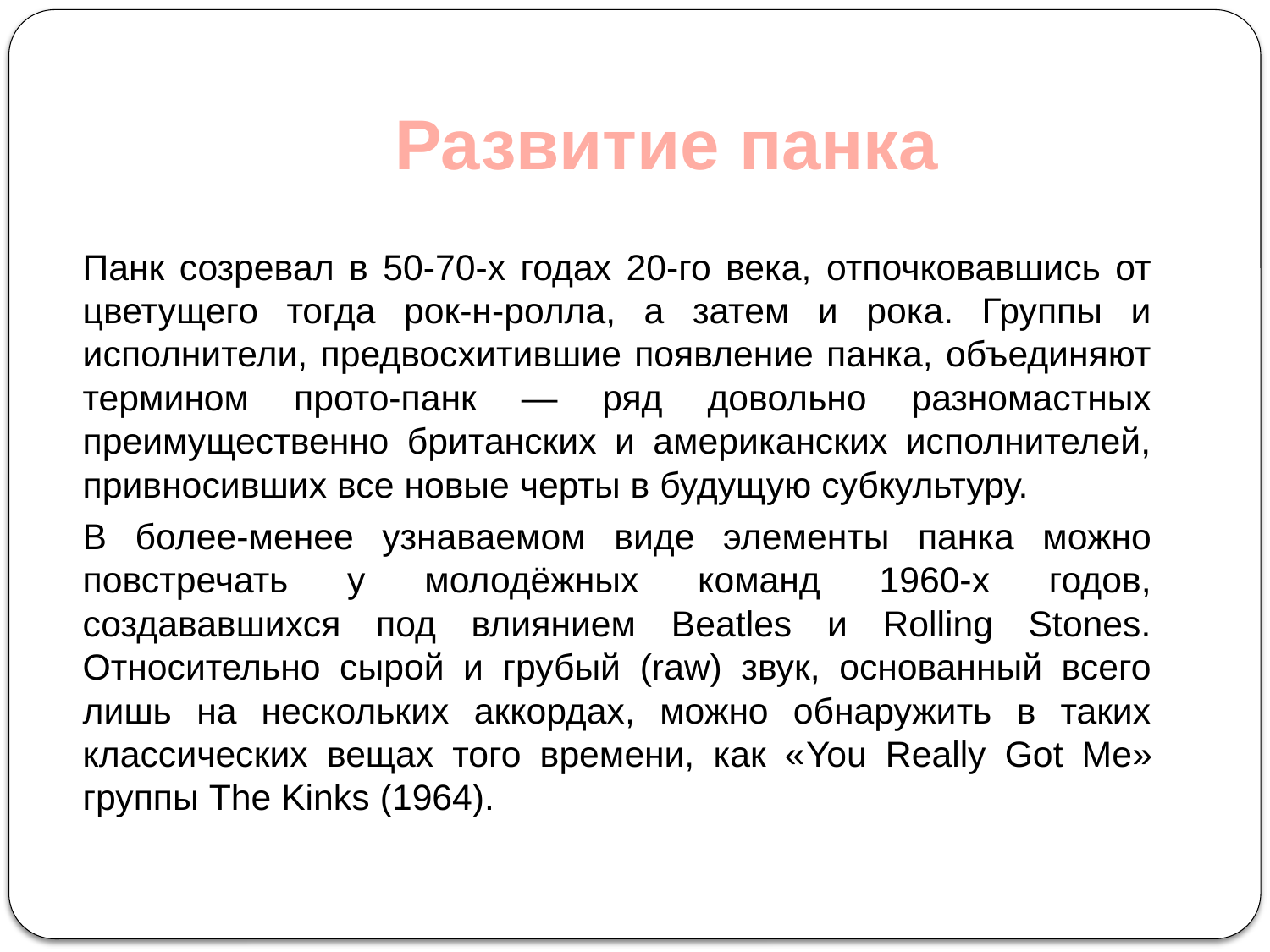

# Развитие панка

		Панк созревал в 50-70-х годах 20-го века, отпочковавшись от цветущего тогда рок-н-ролла, а затем и рока. Группы и исполнители, предвосхитившие появление панка, объединяют термином прото-панк — ряд довольно разномастных преимущественно британских и американских исполнителей, привносивших все новые черты в будущую субкультуру.
		В более-менее узнаваемом виде элементы панка можно повстречать у молодёжных команд 1960-х годов, создававшихся под влиянием Beatles и Rolling Stones. Относительно сырой и грубый (raw) звук, основанный всего лишь на нескольких аккордах, можно обнаружить в таких классических вещах того времени, как «You Really Got Me» группы The Kinks (1964).